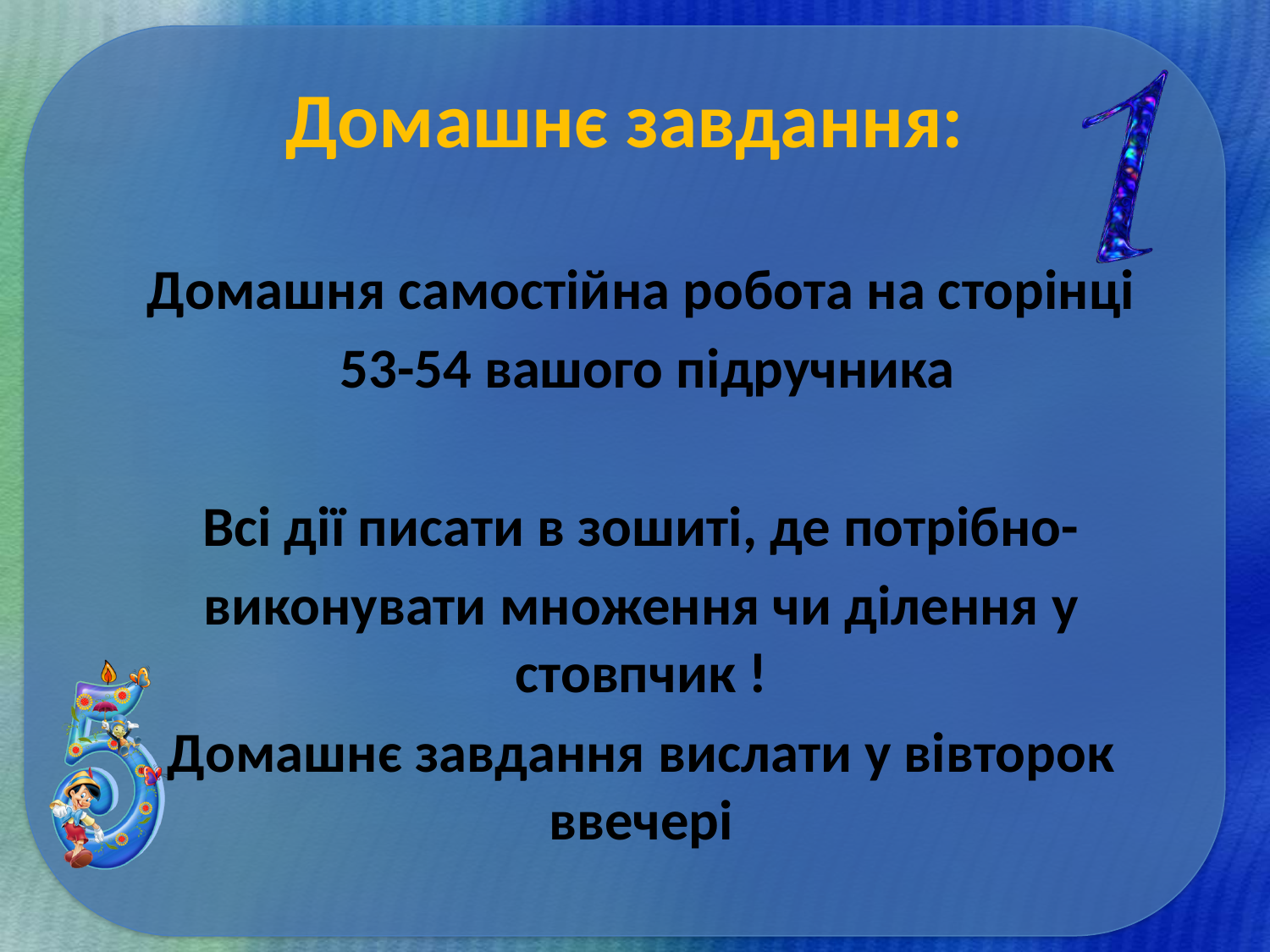

# Домашнє завдання:
Домашня самостійна робота на сторінці
 53-54 вашого підручника

Всі дії писати в зошиті, де потрібно-
виконувати множення чи ділення у стовпчик !
Домашнє завдання вислати у вівторок ввечері